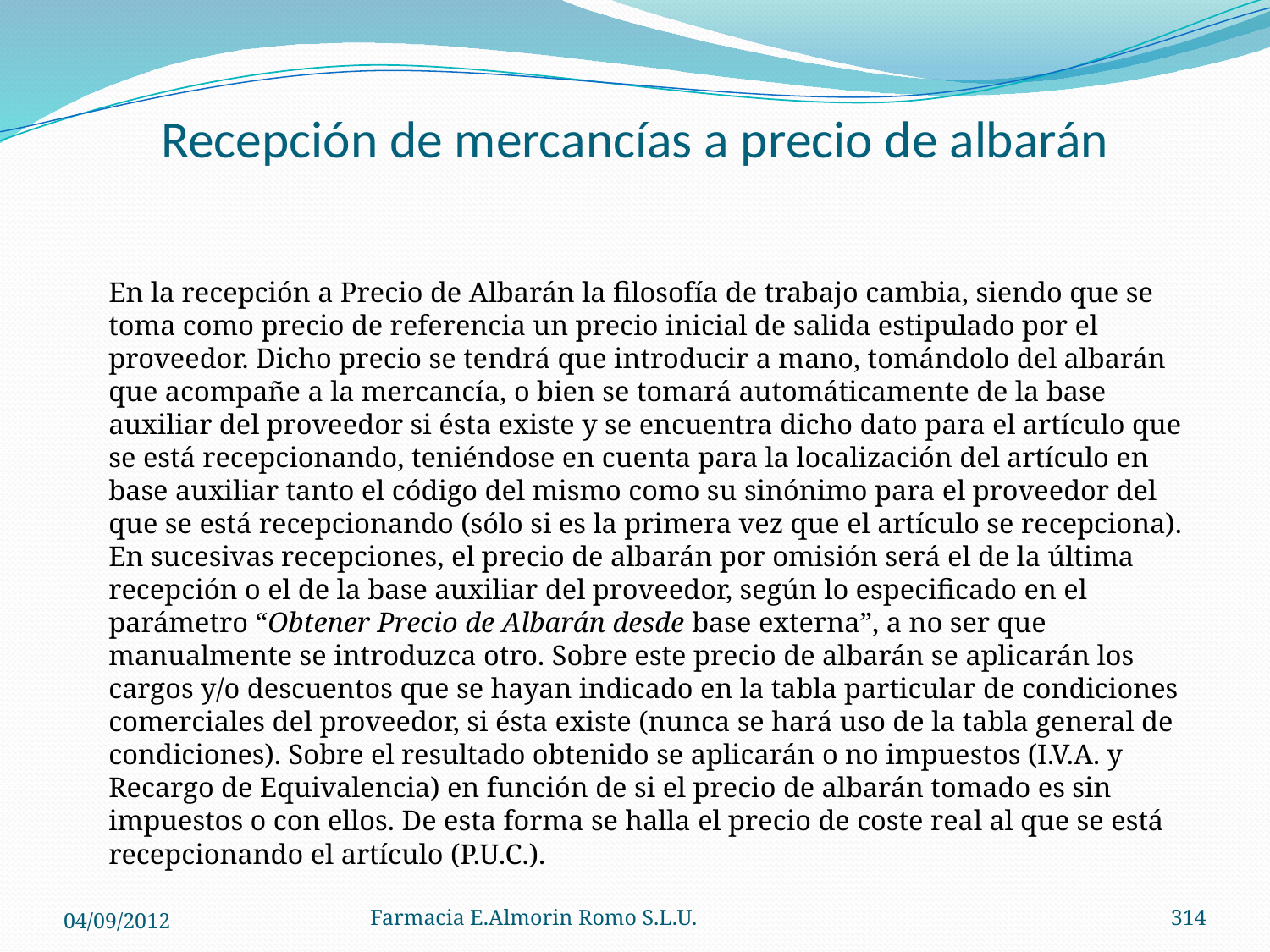

# Recepción de mercancías a precio de albarán
	En la recepción a Precio de Albarán la filosofía de trabajo cambia, siendo que se toma como precio de referencia un precio inicial de salida estipulado por el proveedor. Dicho precio se tendrá que introducir a mano, tomándolo del albarán que acompañe a la mercancía, o bien se tomará automáticamente de la base auxiliar del proveedor si ésta existe y se encuentra dicho dato para el artículo que se está recepcionando, teniéndose en cuenta para la localización del artículo en base auxiliar tanto el código del mismo como su sinónimo para el proveedor del que se está recepcionando (sólo si es la primera vez que el artículo se recepciona). En sucesivas recepciones, el precio de albarán por omisión será el de la última recepción o el de la base auxiliar del proveedor, según lo especificado en el parámetro “Obtener Precio de Albarán desde base externa”, a no ser que manualmente se introduzca otro. Sobre este precio de albarán se aplicarán los cargos y/o descuentos que se hayan indicado en la tabla particular de condiciones comerciales del proveedor, si ésta existe (nunca se hará uso de la tabla general de condiciones). Sobre el resultado obtenido se aplicarán o no impuestos (I.V.A. y Recargo de Equivalencia) en función de si el precio de albarán tomado es sin impuestos o con ellos. De esta forma se halla el precio de coste real al que se está recepcionando el artículo (P.U.C.).

04/09/2012
Farmacia E.Almorin Romo S.L.U.
314